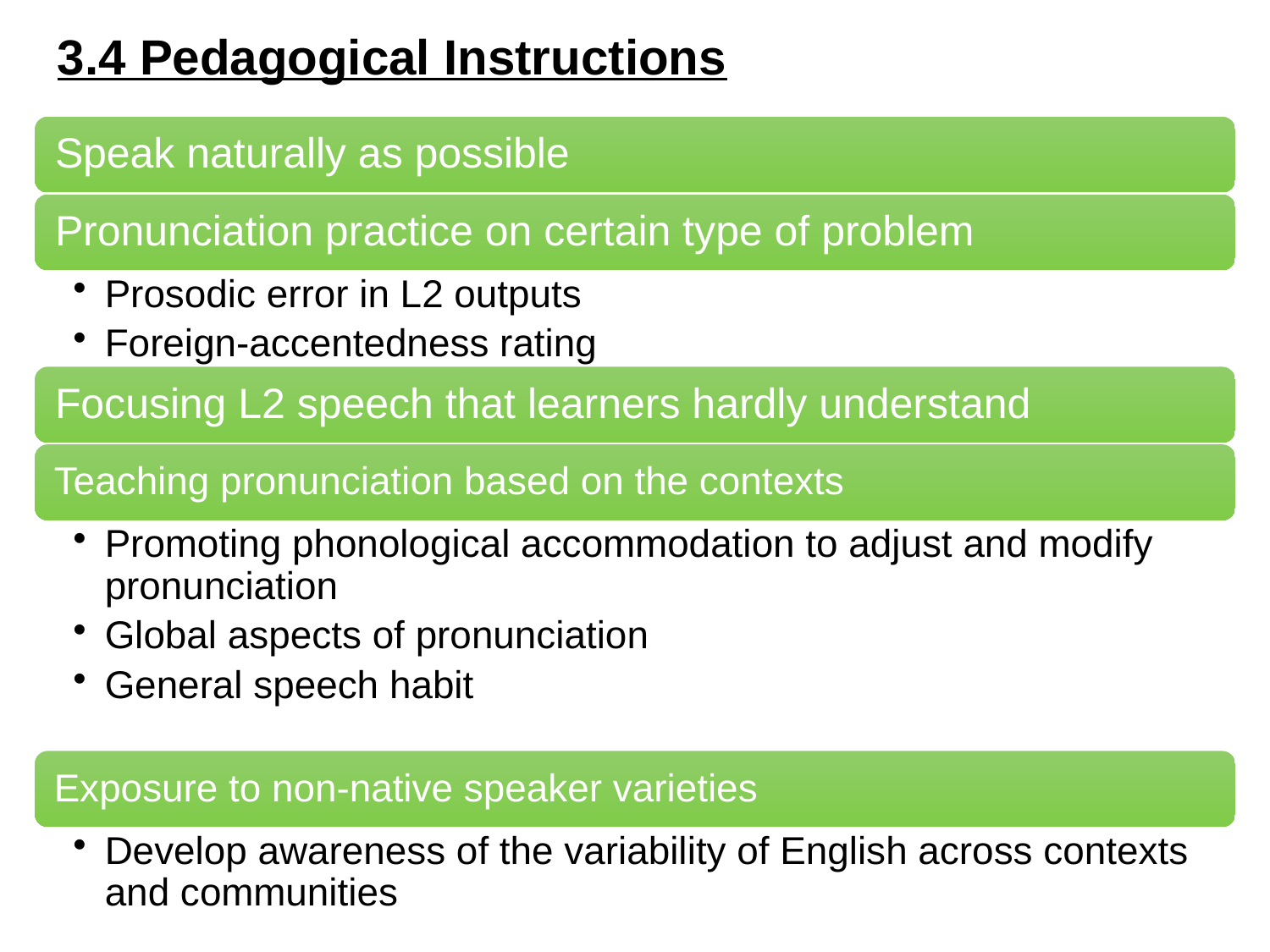

# 3.4 Pedagogical Instructions
Speak naturally as possible
Pronunciation practice on certain type of problem
Prosodic error in L2 outputs
Foreign-accentedness rating
Focusing L2 speech that learners hardly understand
Teaching pronunciation based on the contexts
Promoting phonological accommodation to adjust and modify pronunciation
Global aspects of pronunciation
General speech habit
Exposure to non-native speaker varieties
Develop awareness of the variability of English across contexts and communities